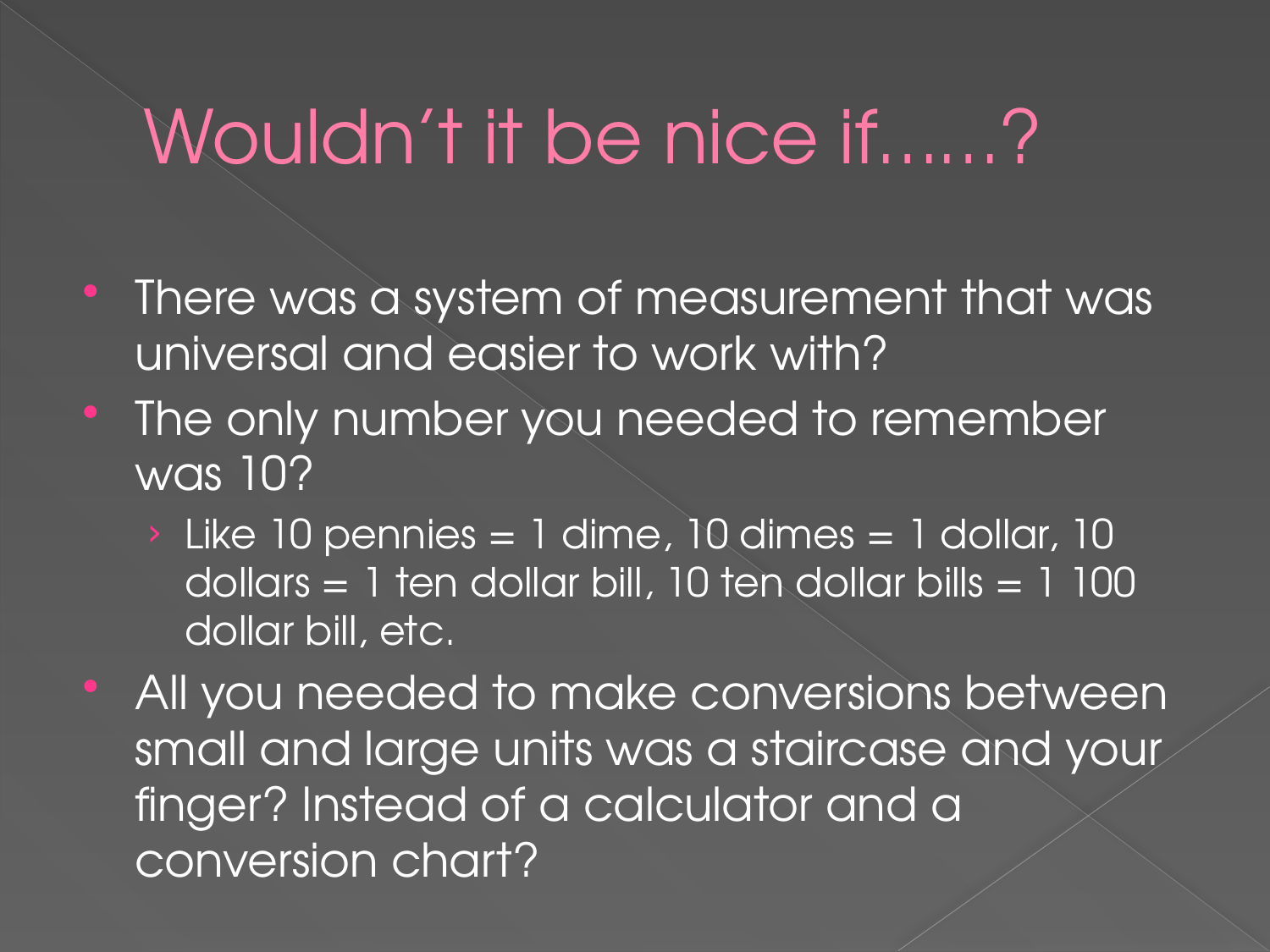

# Wouldn’t it be nice if……?
There was a system of measurement that was universal and easier to work with?
The only number you needed to remember was 10?
Like 10 pennies = 1 dime, 10 dimes = 1 dollar, 10 dollars = 1 ten dollar bill, 10 ten dollar bills = 1 100 dollar bill, etc.
All you needed to make conversions between small and large units was a staircase and your finger? Instead of a calculator and a conversion chart?